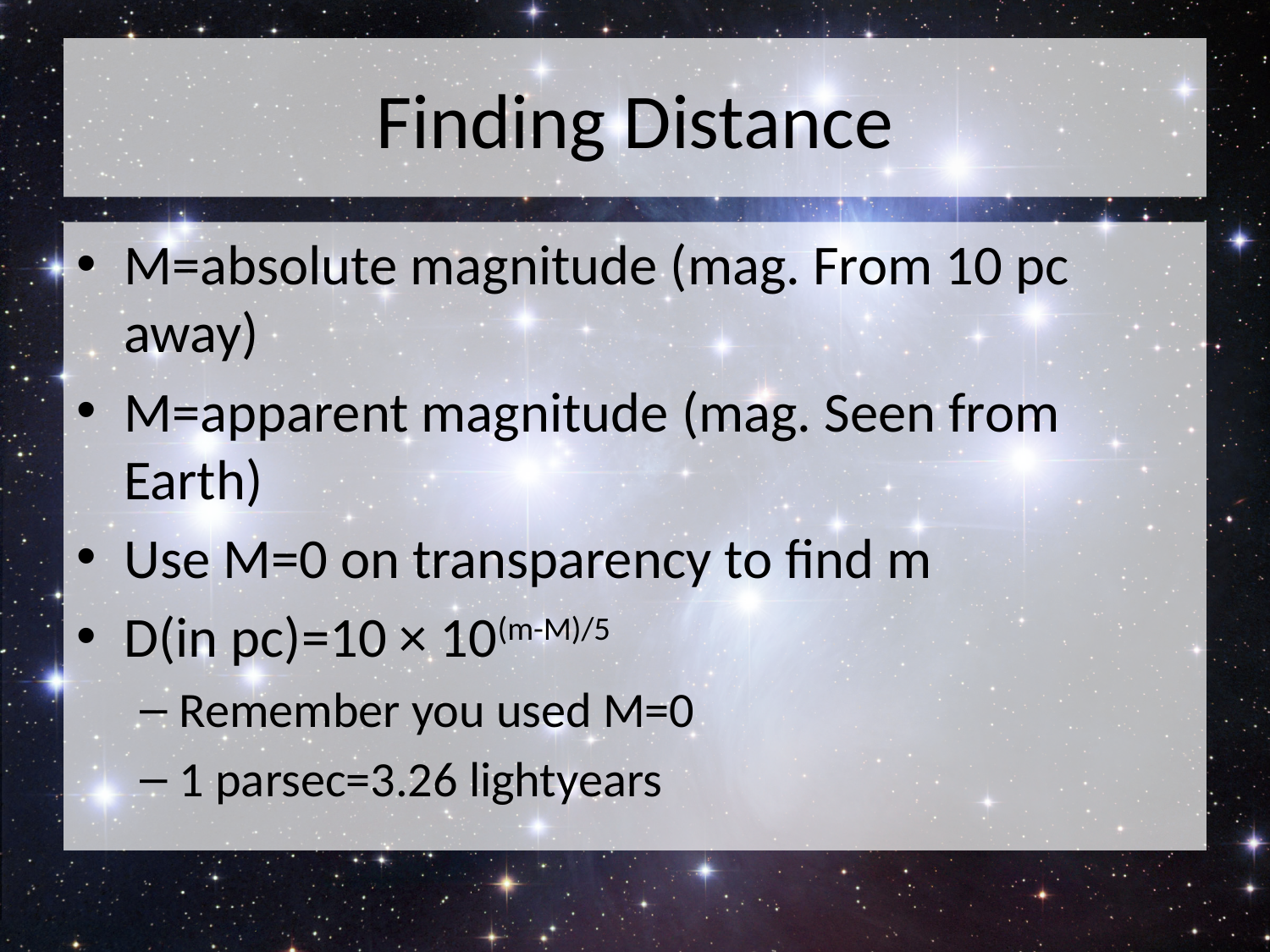

# Finding Distance
M=absolute magnitude (mag. From 10 pc away)
M=apparent magnitude (mag. Seen from Earth)
Use M=0 on transparency to find m
D(in pc)=10 × 10(m-M)/5
Remember you used M=0
1 parsec=3.26 lightyears